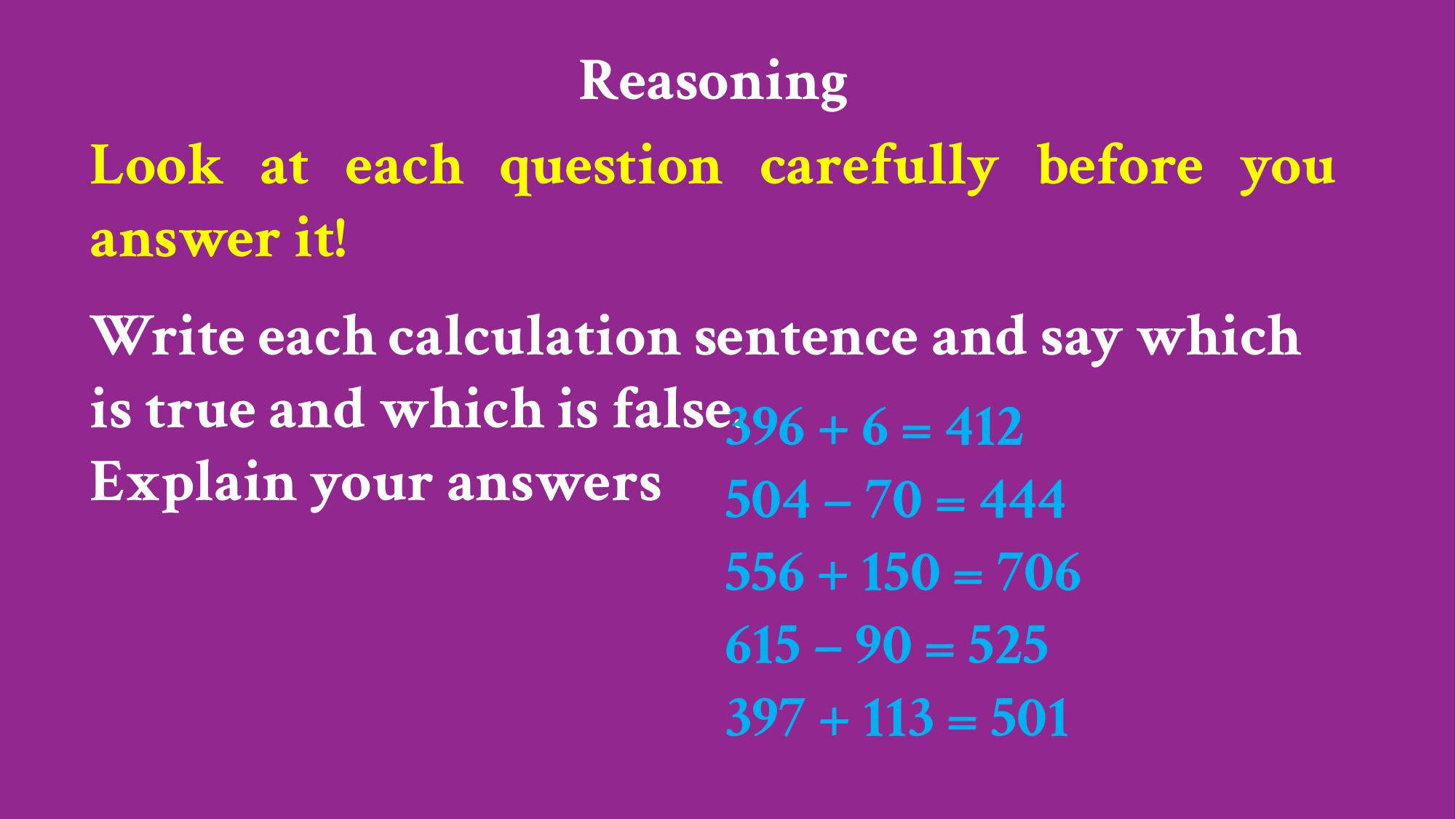

Reasoning
Look at each question carefully before you answer it!
Write each calculation sentence and say which is true and which is false.
Explain your answers
396 + 6 = 412
504 – 70 = 444
556 + 150 = 706
615 – 90 = 525
397 + 113 = 501